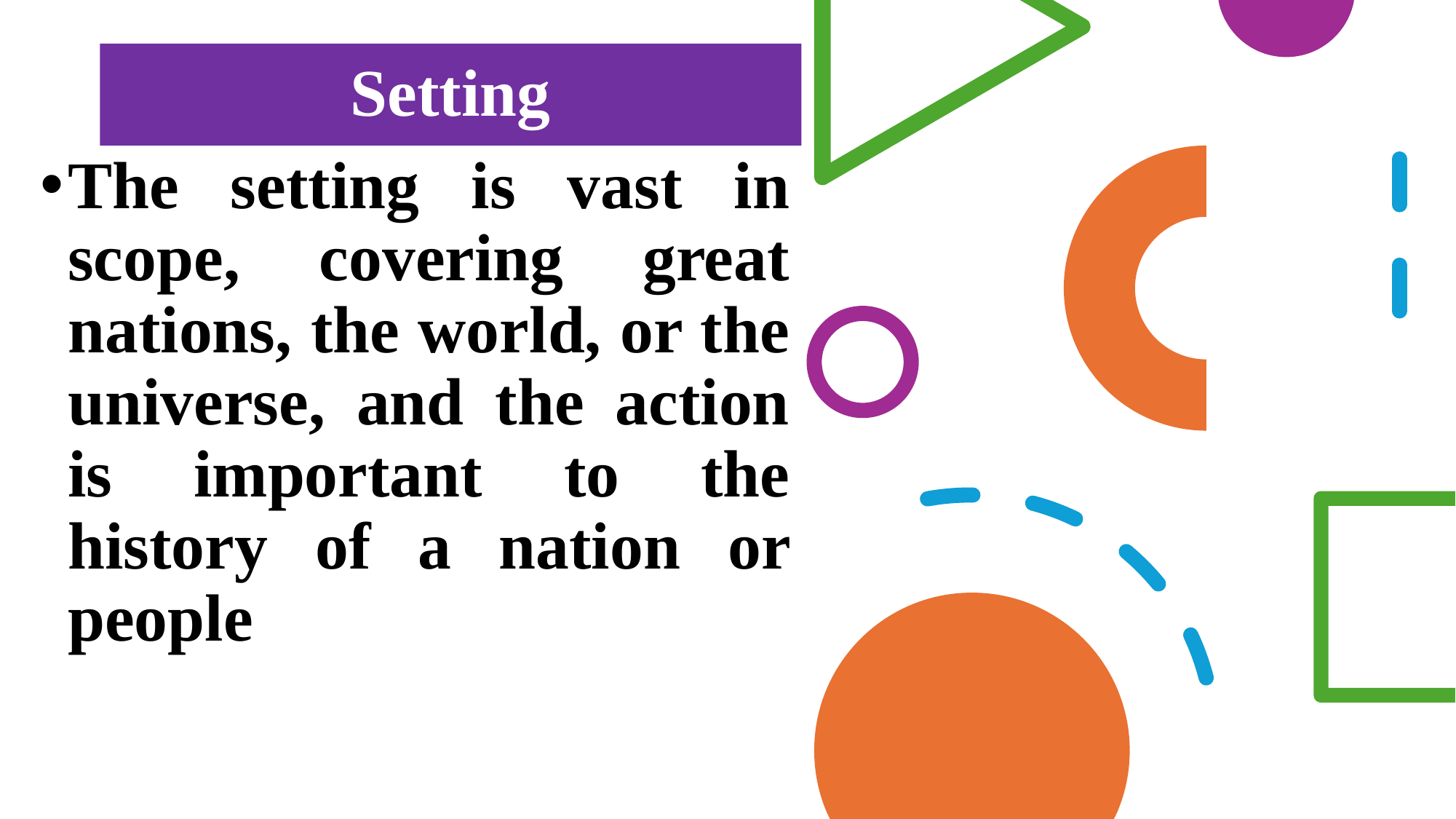

# Setting
The setting is vast in scope, covering great nations, the world, or the universe, and the action is important to the history of a nation or people